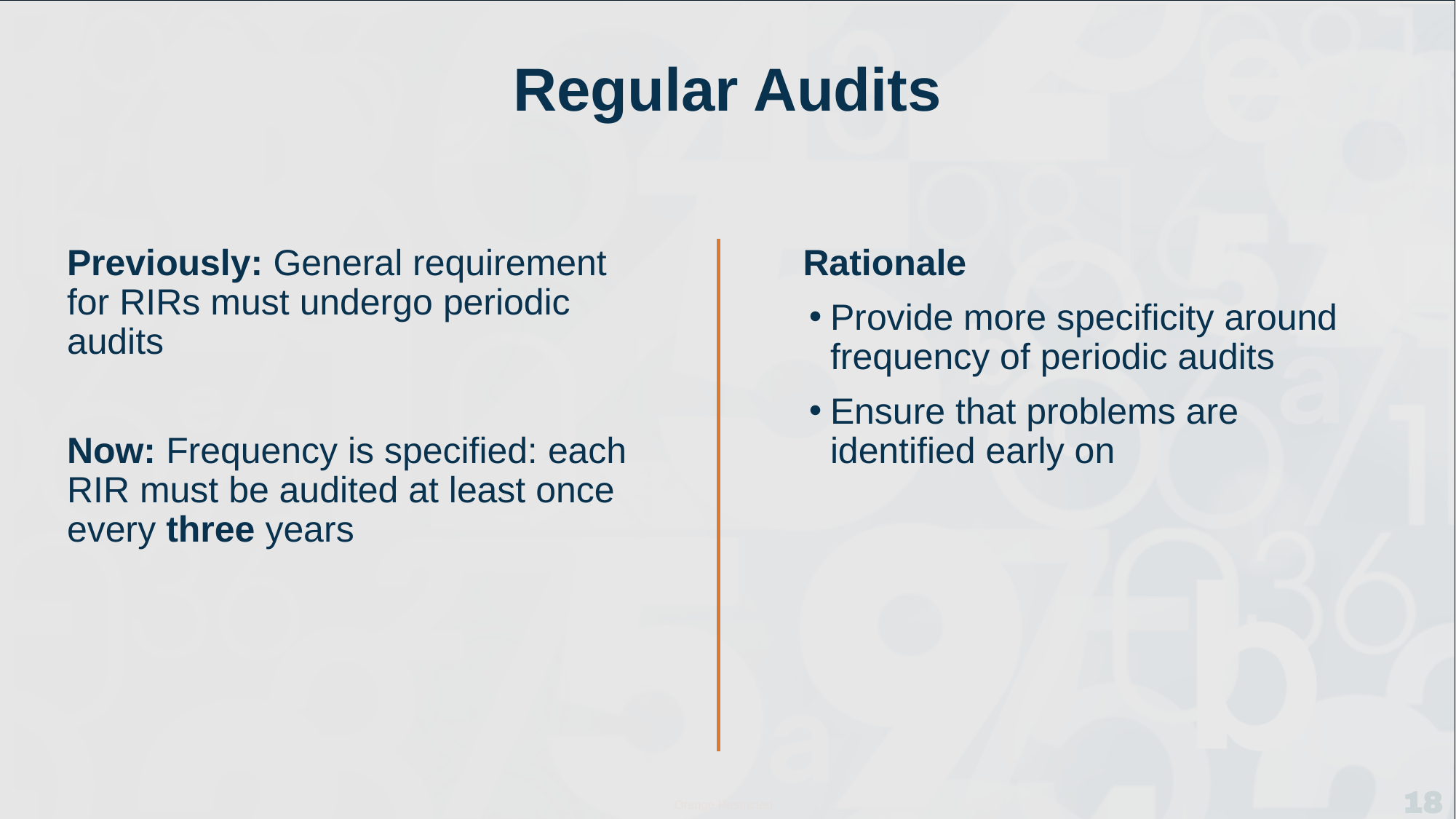

# Regular Audits
Rationale
Provide more specificity around frequency of periodic audits
Ensure that problems are identified early on
Previously: General requirement for RIRs must undergo periodic audits

Now: Frequency is specified: each RIR must be audited at least once every three years